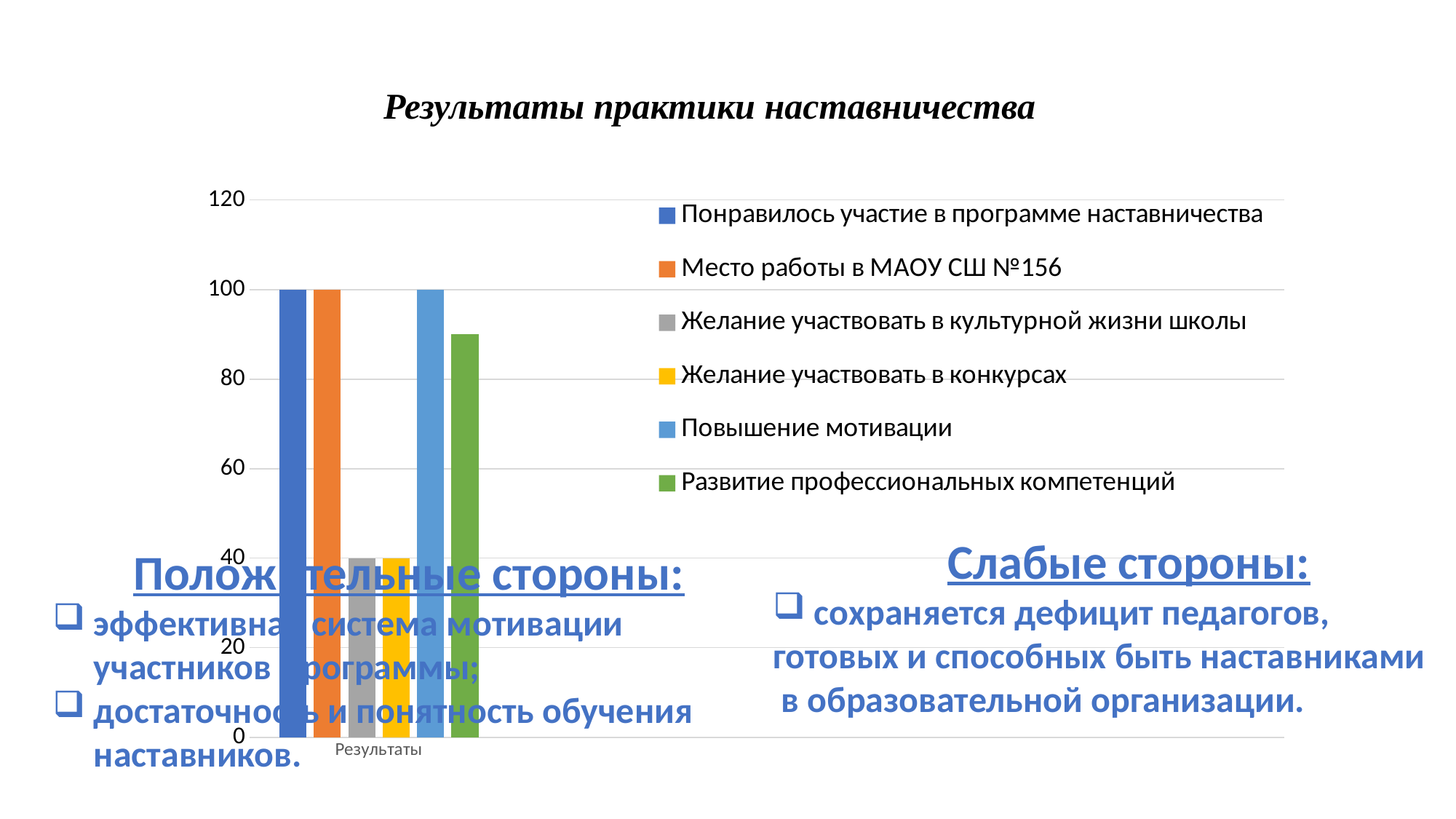

Результаты практики наставничества

### Chart

| Category | Понравилось участие в программе наставничества | Место работы в МАОУ СШ №156 | Желание участвовать в культурной жизни школы | Желание участвовать в конкурсах | Повышение мотивации | Развитие профессиональных компетенций |
|---|---|---|---|---|---|---|
| Результаты | 100.0 | 100.0 | 40.0 | 40.0 | 100.0 | 90.0 |
Слабые стороны:
сохраняется дефицит педагогов,
готовых и способных быть наставниками
 в образовательной организации.

Положительные стороны:
эффективная система мотивации участников Программы;
достаточность и понятность обучения наставников.